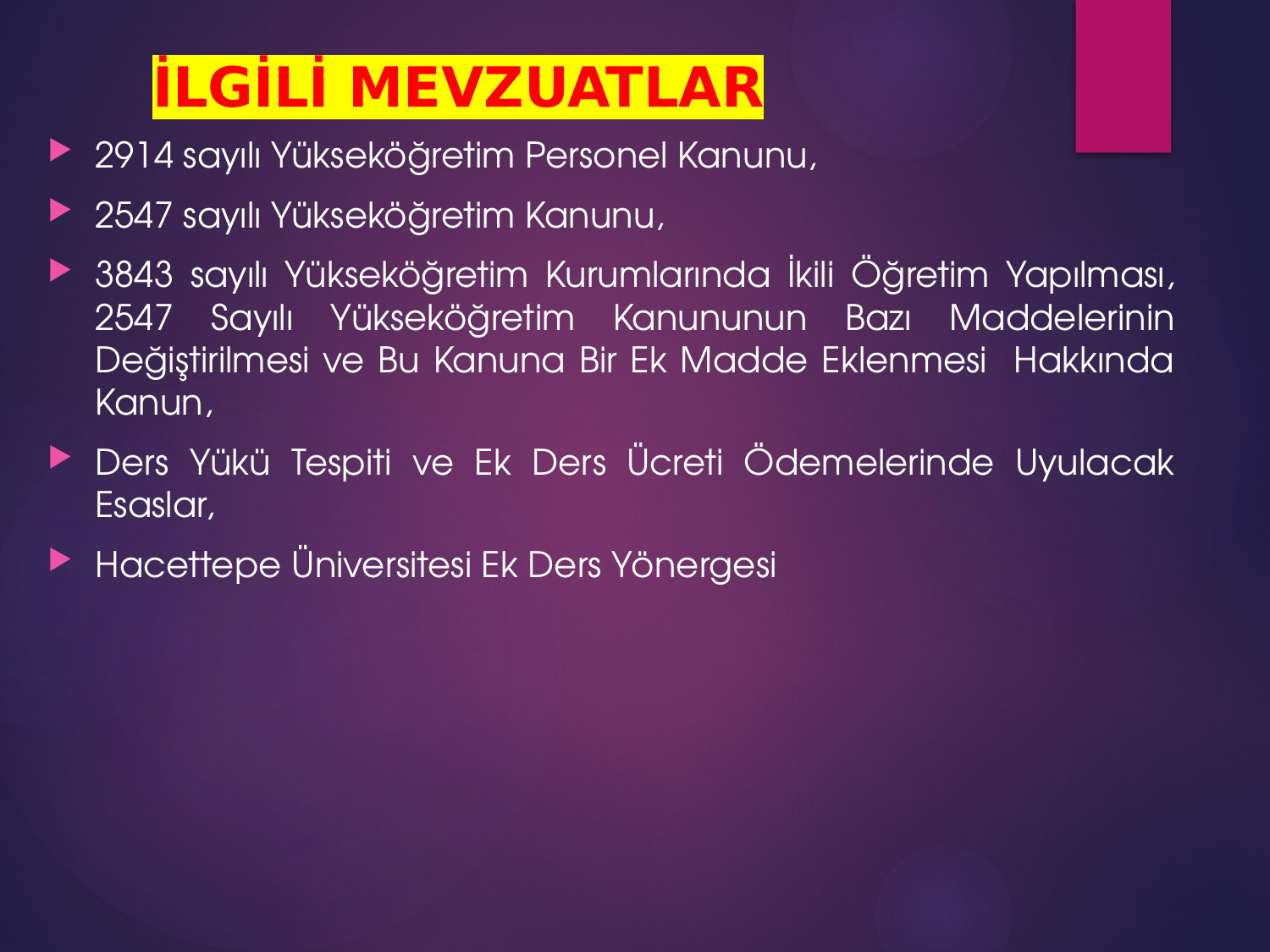

# İLGİLİ MEVZUATLAR
2914 sayılı Yükseköğretim Personel Kanunu,
2547 sayılı Yükseköğretim Kanunu,
3843 sayılı Yükseköğretim Kurumlarında İkili Öğretim Yapılması, 2547 Sayılı Yükseköğretim Kanununun Bazı Maddelerinin Değiştirilmesi ve Bu Kanuna Bir Ek Madde Eklenmesi  Hakkında Kanun,
Ders Yükü Tespiti ve Ek Ders Ücreti Ödemelerinde Uyulacak Esaslar,
Hacettepe Üniversitesi Ek Ders Yönergesi